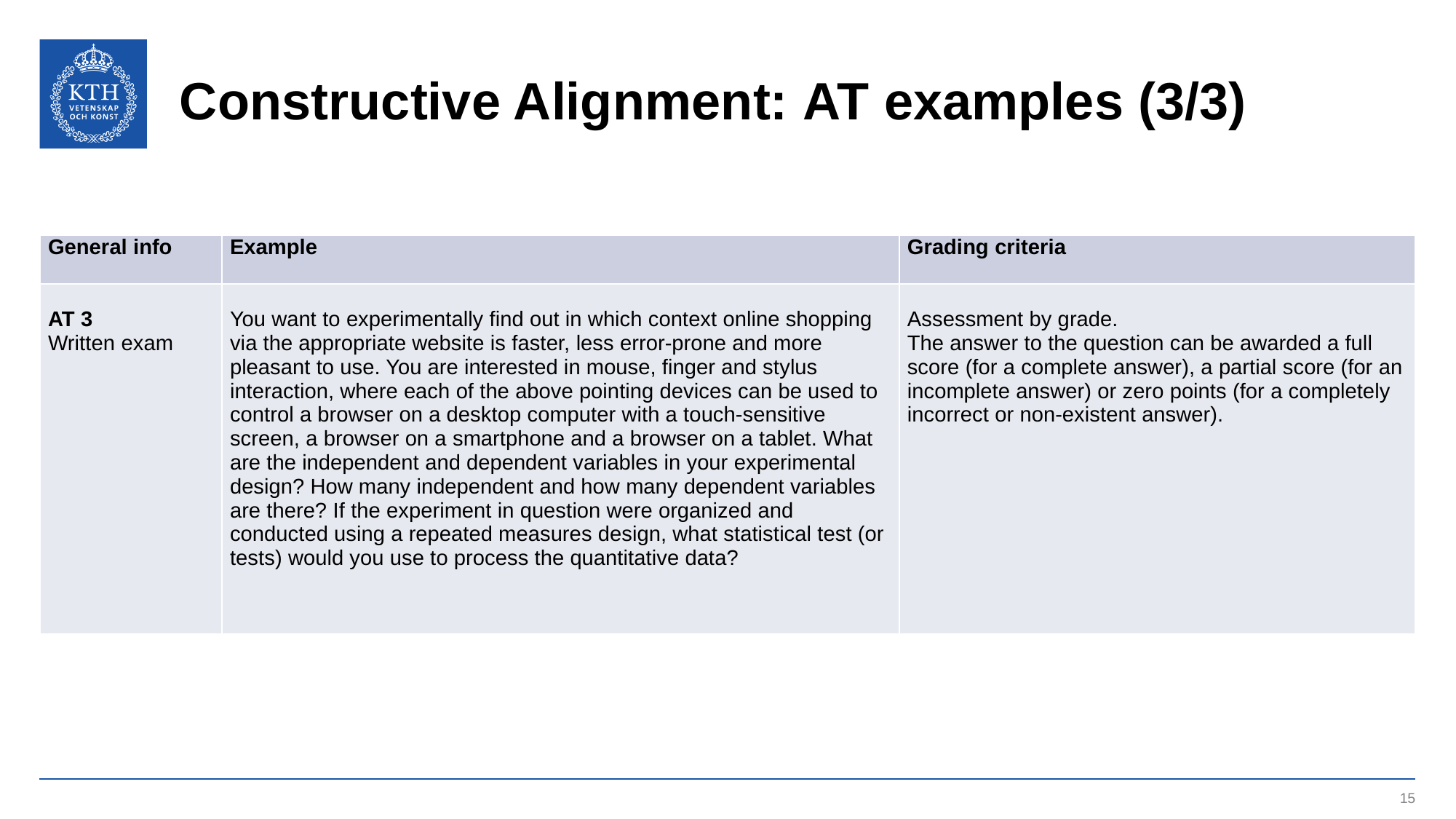

# Constructive Alignment: AT examples (3/3)
| General info | Example | Grading criteria |
| --- | --- | --- |
| AT 3 Written exam | You want to experimentally find out in which context online shopping via the appropriate website is faster, less error-prone and more pleasant to use. You are interested in mouse, finger and stylus interaction, where each of the above pointing devices can be used to control a browser on a desktop computer with a touch-sensitive screen, a browser on a smartphone and a browser on a tablet. What are the independent and dependent variables in your experimental design? How many independent and how many dependent variables are there? If the experiment in question were organized and conducted using a repeated measures design, what statistical test (or tests) would you use to process the quantitative data? | Assessment by grade. The answer to the question can be awarded a full score (for a complete answer), a partial score (for an incomplete answer) or zero points (for a completely incorrect or non-existent answer). |
15